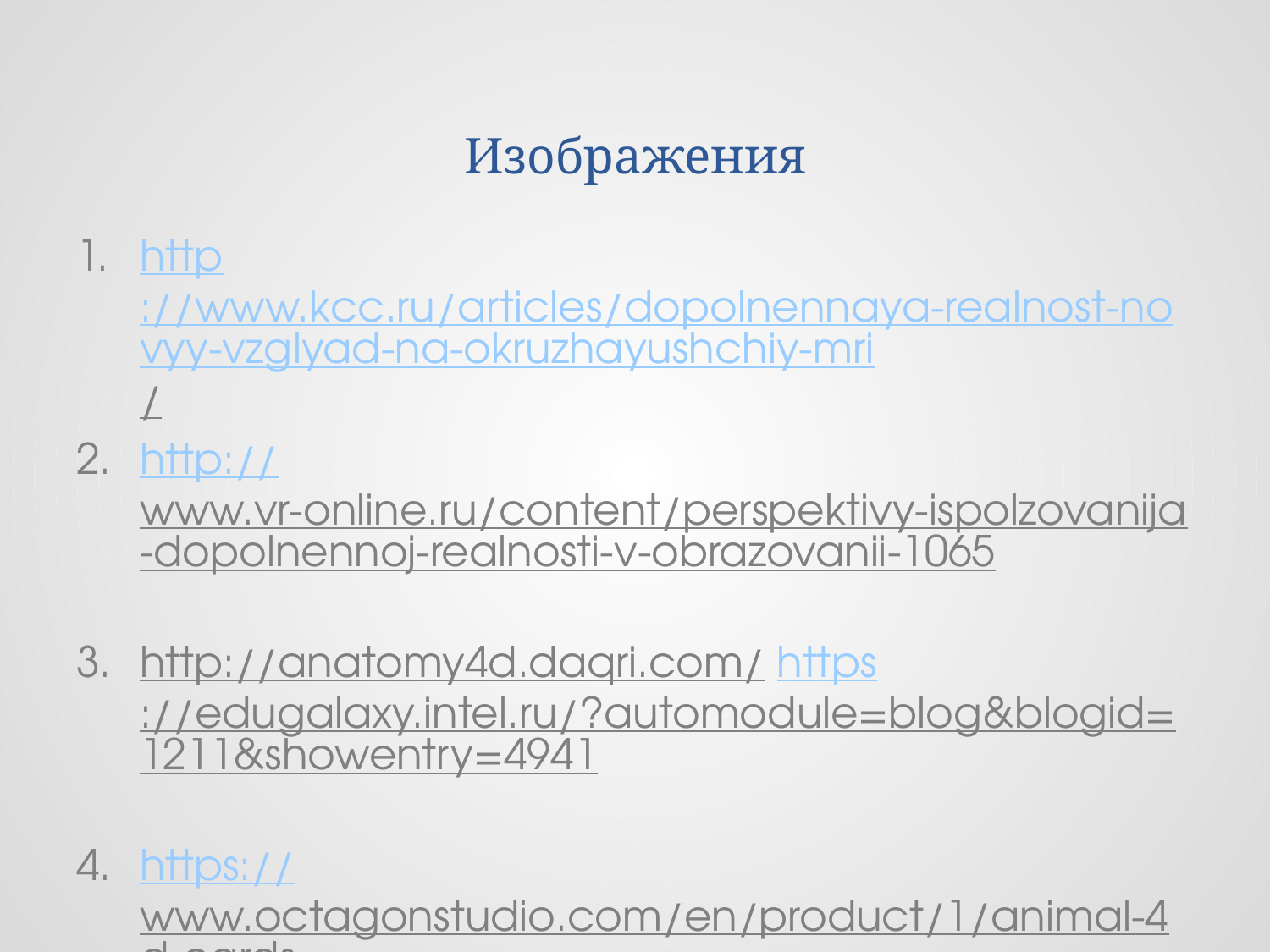

# Изображения
http://www.kcc.ru/articles/dopolnennaya-realnost-novyy-vzglyad-na-okruzhayushchiy-mri/
http://www.vr-online.ru/content/perspektivy-ispolzovanija-dopolnennoj-realnosti-v-obrazovanii-1065
http://anatomy4d.daqri.com/ https://edugalaxy.intel.ru/?automodule=blog&blogid=1211&showentry=4941
https://www.octagonstudio.com/en/product/1/animal-4d-cards